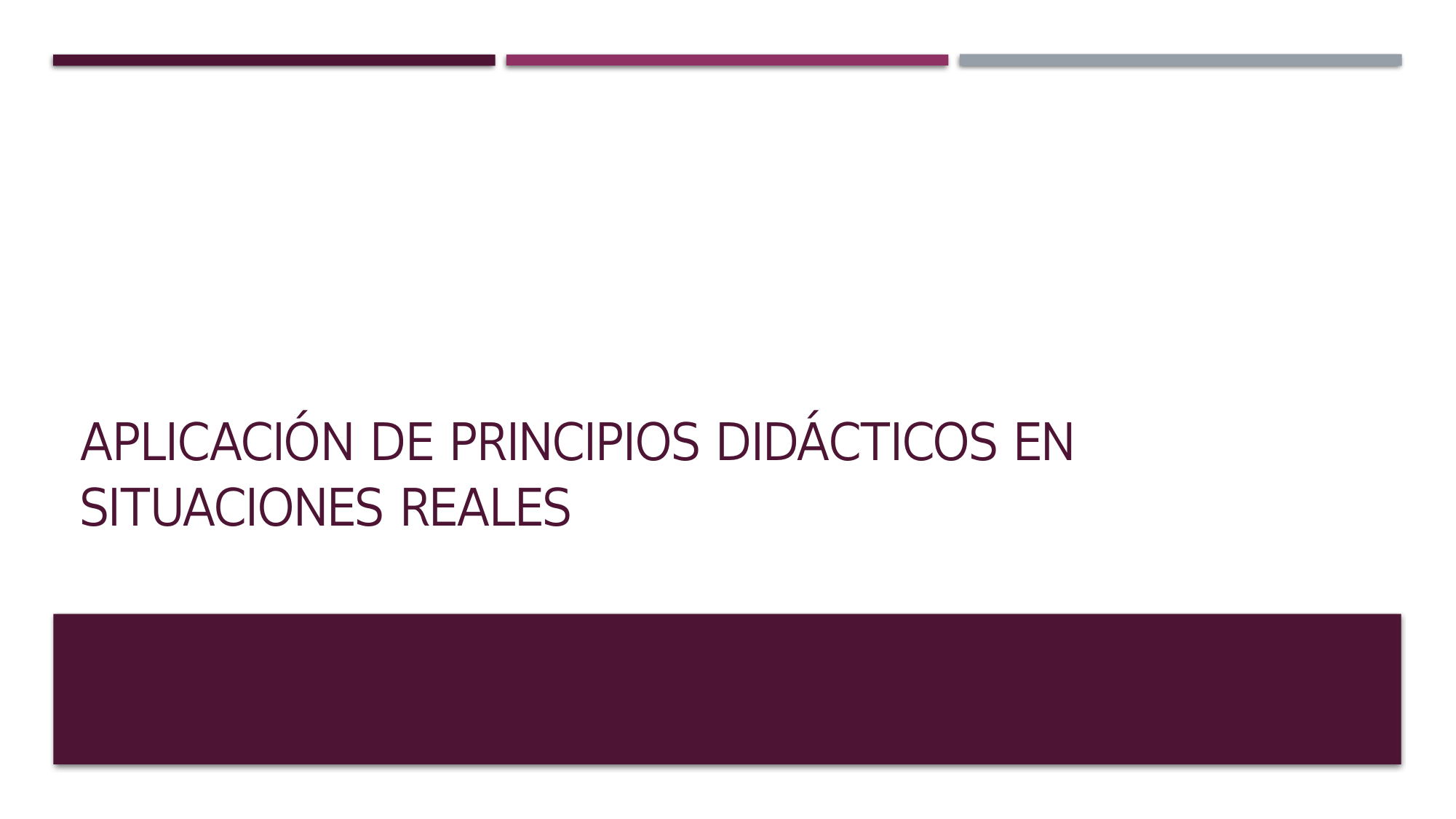

# Aplicación de principios didácticos en situaciones reales